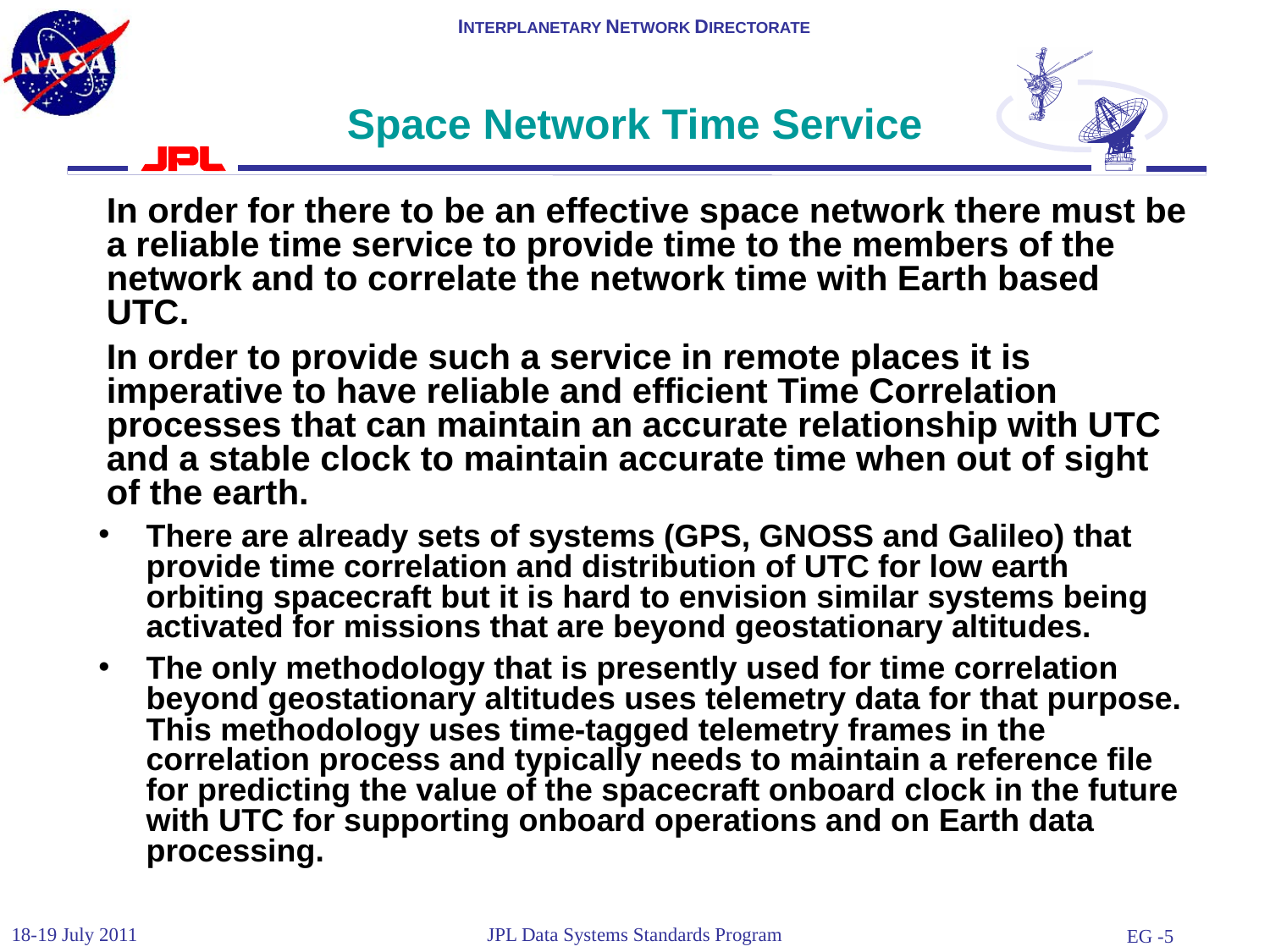

# Space Network Time Service
In order for there to be an effective space network there must be a reliable time service to provide time to the members of the network and to correlate the network time with Earth based UTC.
In order to provide such a service in remote places it is imperative to have reliable and efficient Time Correlation processes that can maintain an accurate relationship with UTC and a stable clock to maintain accurate time when out of sight of the earth.
There are already sets of systems (GPS, GNOSS and Galileo) that provide time correlation and distribution of UTC for low earth orbiting spacecraft but it is hard to envision similar systems being activated for missions that are beyond geostationary altitudes.
The only methodology that is presently used for time correlation beyond geostationary altitudes uses telemetry data for that purpose. This methodology uses time-tagged telemetry frames in the correlation process and typically needs to maintain a reference file for predicting the value of the spacecraft onboard clock in the future with UTC for supporting onboard operations and on Earth data processing.
18-19 July 2011
JPL Data Systems Standards Program